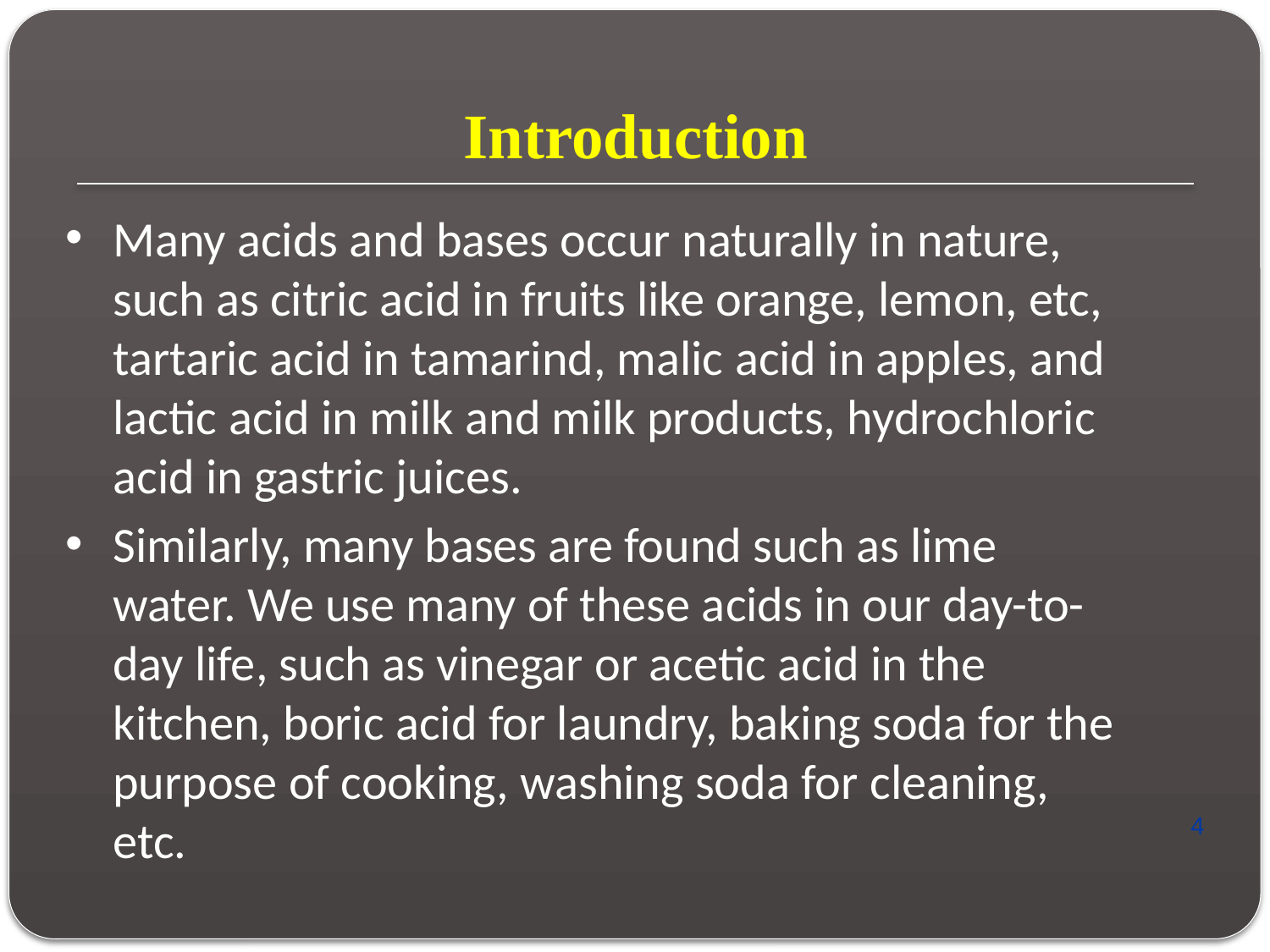

Introduction
Many acids and bases occur naturally in nature, such as citric acid in fruits like orange, lemon, etc, tartaric acid in tamarind, malic acid in apples, and lactic acid in milk and milk products, hydrochloric acid in gastric juices.
Similarly, many bases are found such as lime water. We use many of these acids in our day-to-day life, such as vinegar or acetic acid in the kitchen, boric acid for laundry, baking soda for the purpose of cooking, washing soda for cleaning, etc.
4